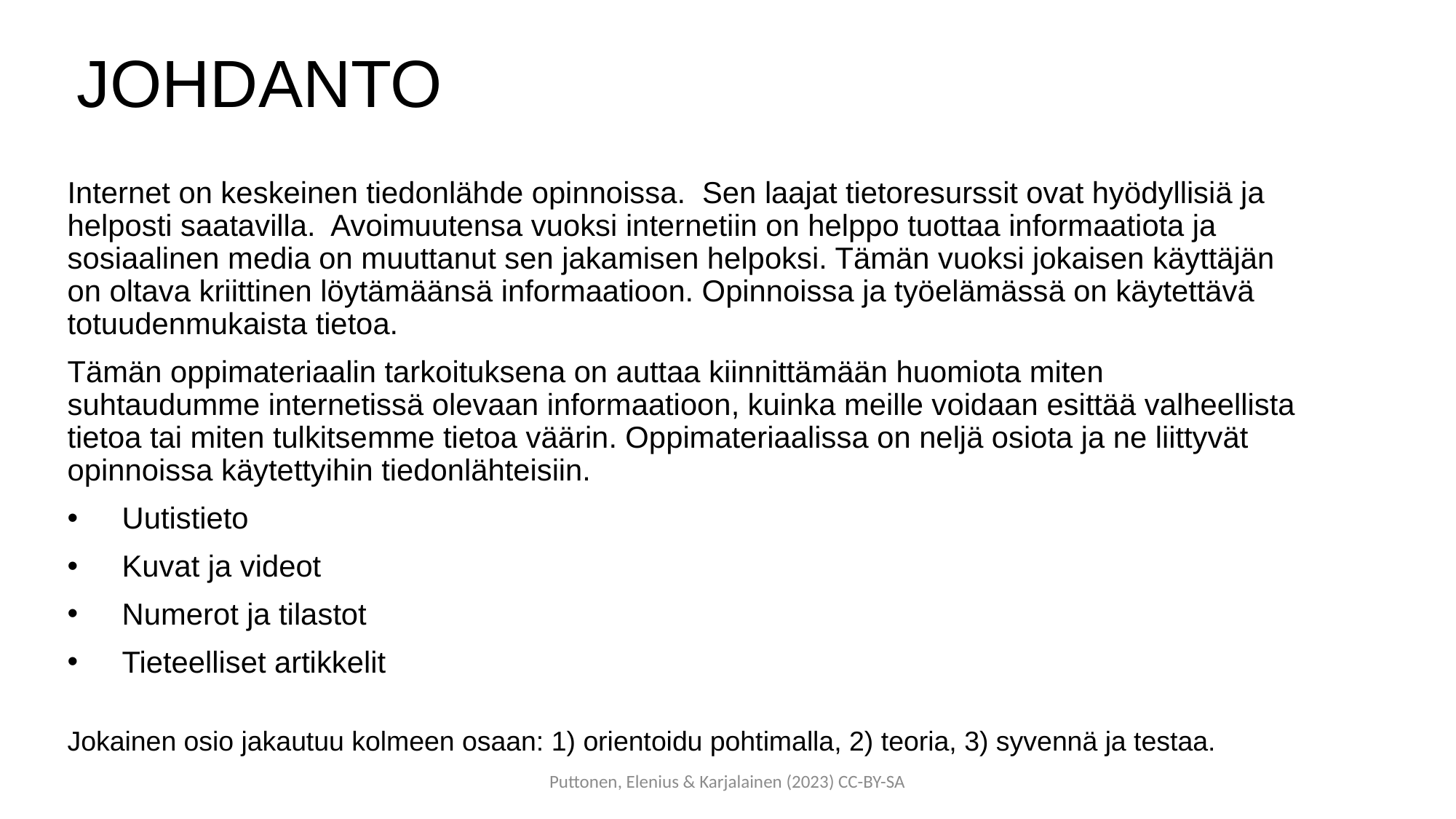

# JOHDANTO
Internet on keskeinen tiedonlähde opinnoissa.  Sen laajat tietoresurssit ovat hyödyllisiä ja helposti saatavilla.  Avoimuutensa vuoksi internetiin on helppo tuottaa informaatiota ja sosiaalinen media on muuttanut sen jakamisen helpoksi. Tämän vuoksi jokaisen käyttäjän on oltava kriittinen löytämäänsä informaatioon. Opinnoissa ja työelämässä on käytettävä totuudenmukaista tietoa.
Tämän oppimateriaalin tarkoituksena on auttaa kiinnittämään huomiota miten suhtaudumme internetissä olevaan informaatioon, kuinka meille voidaan esittää valheellista tietoa tai miten tulkitsemme tietoa väärin. Oppimateriaalissa on neljä osiota ja ne liittyvät opinnoissa käytettyihin tiedonlähteisiin.
Uutistieto
Kuvat ja videot
Numerot ja tilastot
Tieteelliset artikkelit
Jokainen osio jakautuu kolmeen osaan: 1) orientoidu pohtimalla, 2) teoria, 3) syvennä ja testaa.

Puttonen, Elenius & Karjalainen (2023) CC-BY-SA